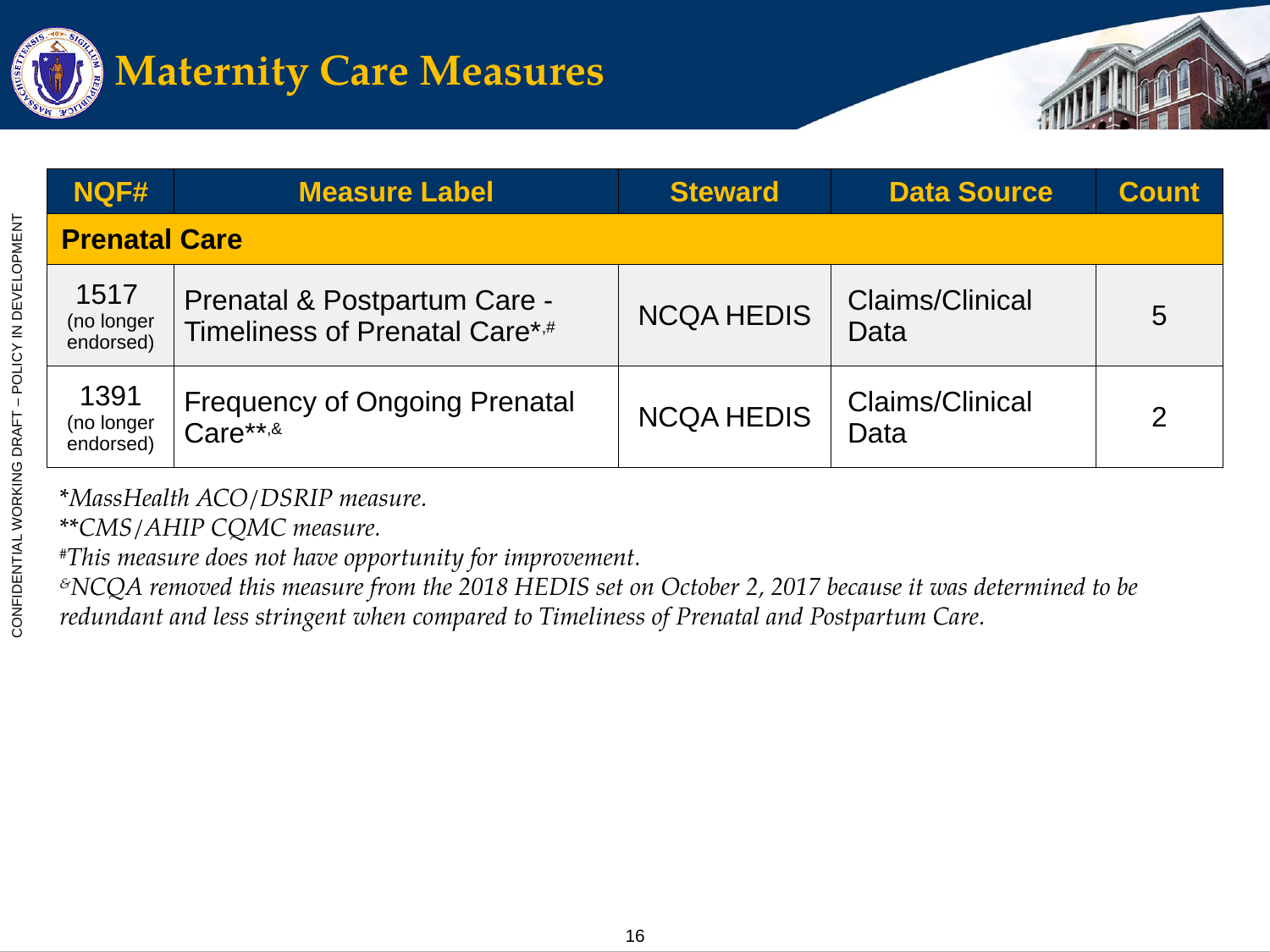

# Maternity Care Measures
| NQF# | Measure Label | Steward | Data Source | Count |
| --- | --- | --- | --- | --- |
| Prenatal Care |  |  |  |  |
| 1517 (no longer endorsed) | Prenatal & Postpartum Care - Timeliness of Prenatal Care\*,# | NCQA HEDIS | Claims/Clinical Data | 5 |
| 1391 (no longer endorsed) | Frequency of Ongoing Prenatal Care\*\*,& | NCQA HEDIS | Claims/Clinical Data | 2 |
*MassHealth ACO/DSRIP measure.
**CMS/AHIP CQMC measure.
#This measure does not have opportunity for improvement.
&NCQA removed this measure from the 2018 HEDIS set on October 2, 2017 because it was determined to be redundant and less stringent when compared to Timeliness of Prenatal and Postpartum Care.